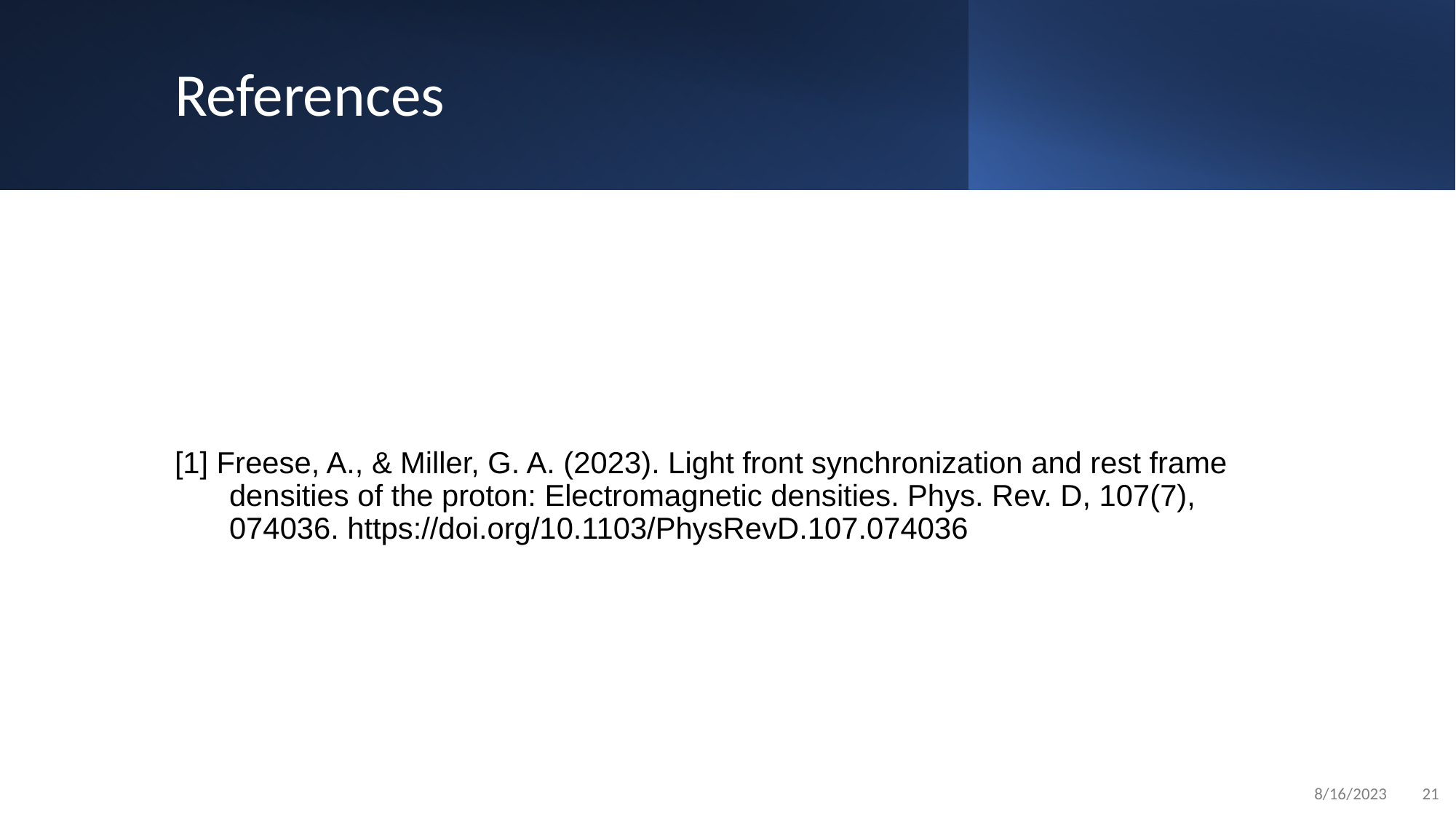

# References
[1] Freese, A., & Miller, G. A. (2023). Light front synchronization and rest frame densities of the proton: Electromagnetic densities. Phys. Rev. D, 107(7), 074036. https://doi.org/10.1103/PhysRevD.107.074036
8/16/2023
21